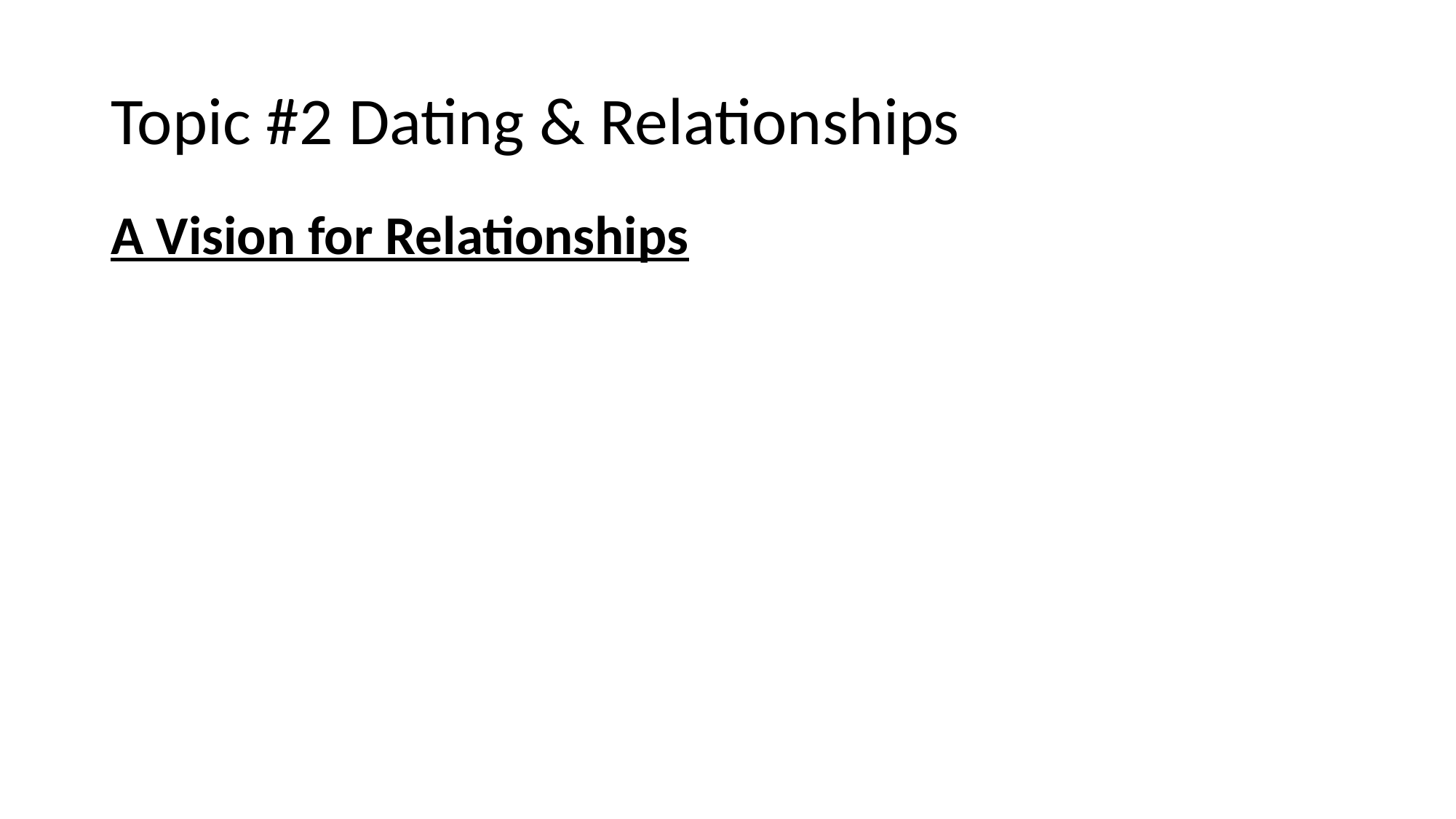

# Topic #2 Dating & Relationships
A Vision for Relationships